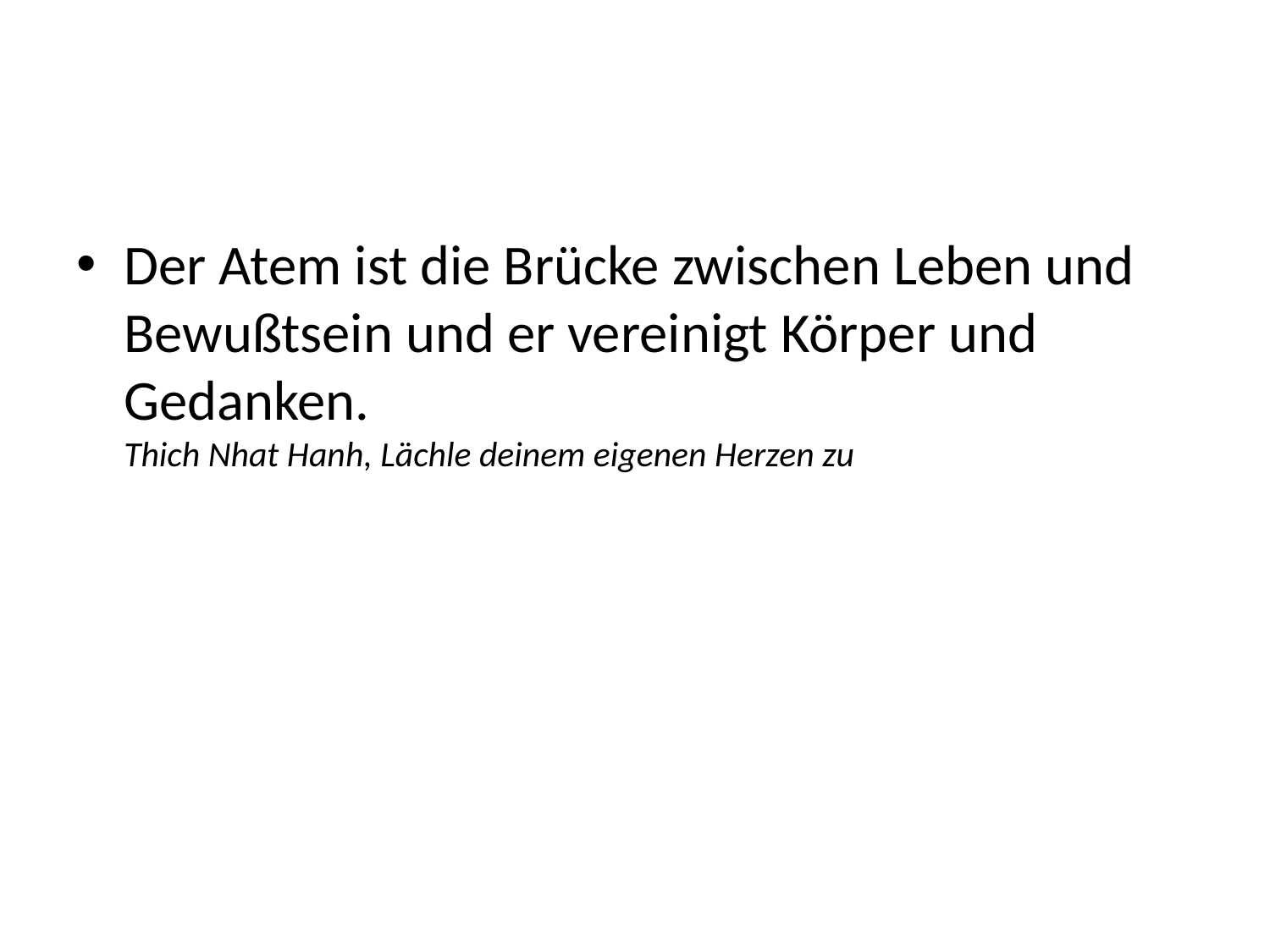

#
Der Atem ist die Brücke zwischen Leben und Bewußtsein und er vereinigt Körper und Gedanken.
Thich Nhat Hanh, Lächle deinem eigenen Herzen zu